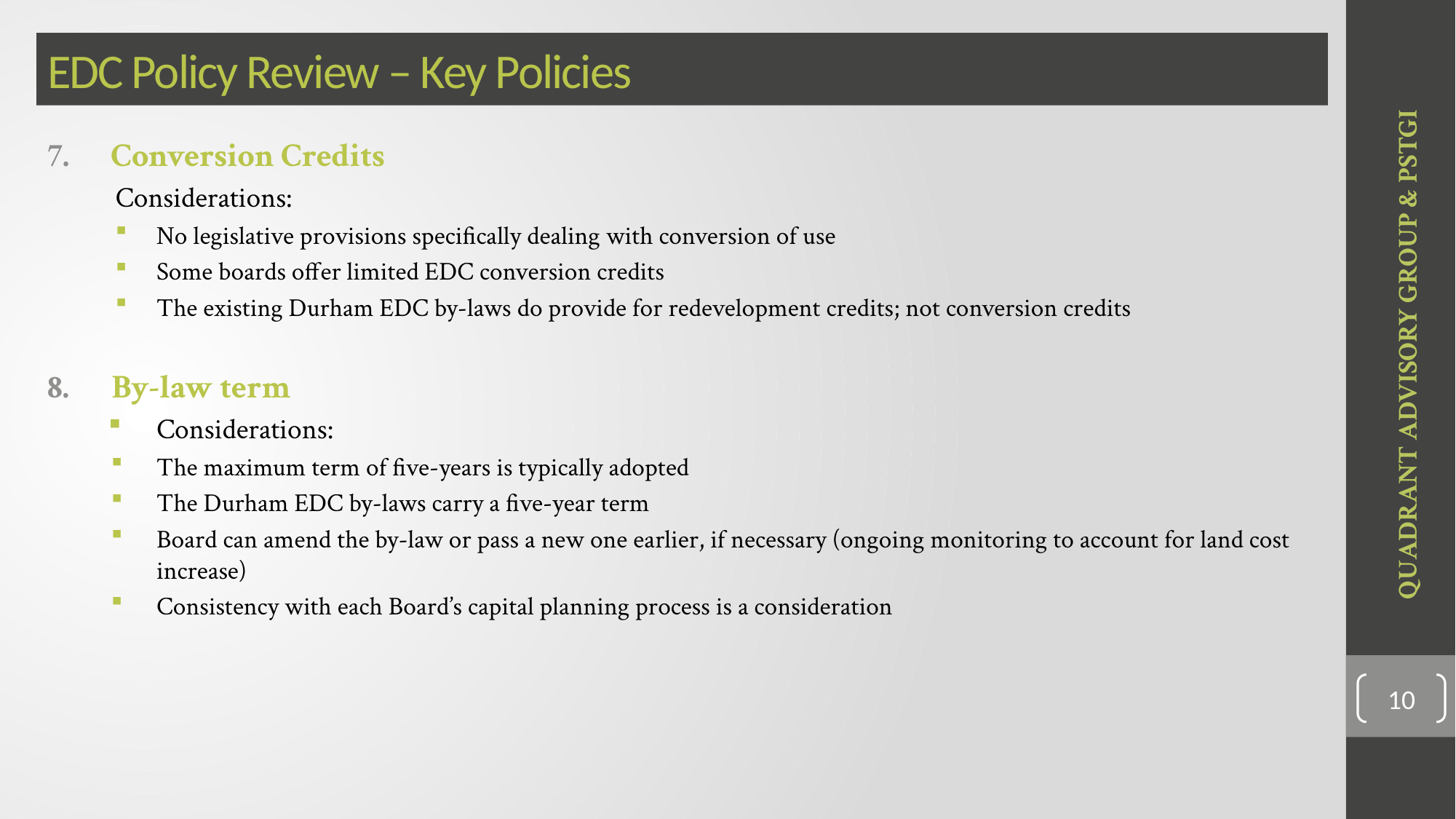

# EDC Policy Review – Key Policies
Conversion Credits
Considerations:
No legislative provisions specifically dealing with conversion of use
Some boards offer limited EDC conversion credits
The existing Durham EDC by-laws do provide for redevelopment credits; not conversion credits

By-law term
Considerations:
The maximum term of five-years is typically adopted
The Durham EDC by-laws carry a five-year term
Board can amend the by-law or pass a new one earlier, if necessary (ongoing monitoring to account for land cost increase)
Consistency with each Board’s capital planning process is a consideration

QUADRANT ADVISORY GROUP & PSTGI
10